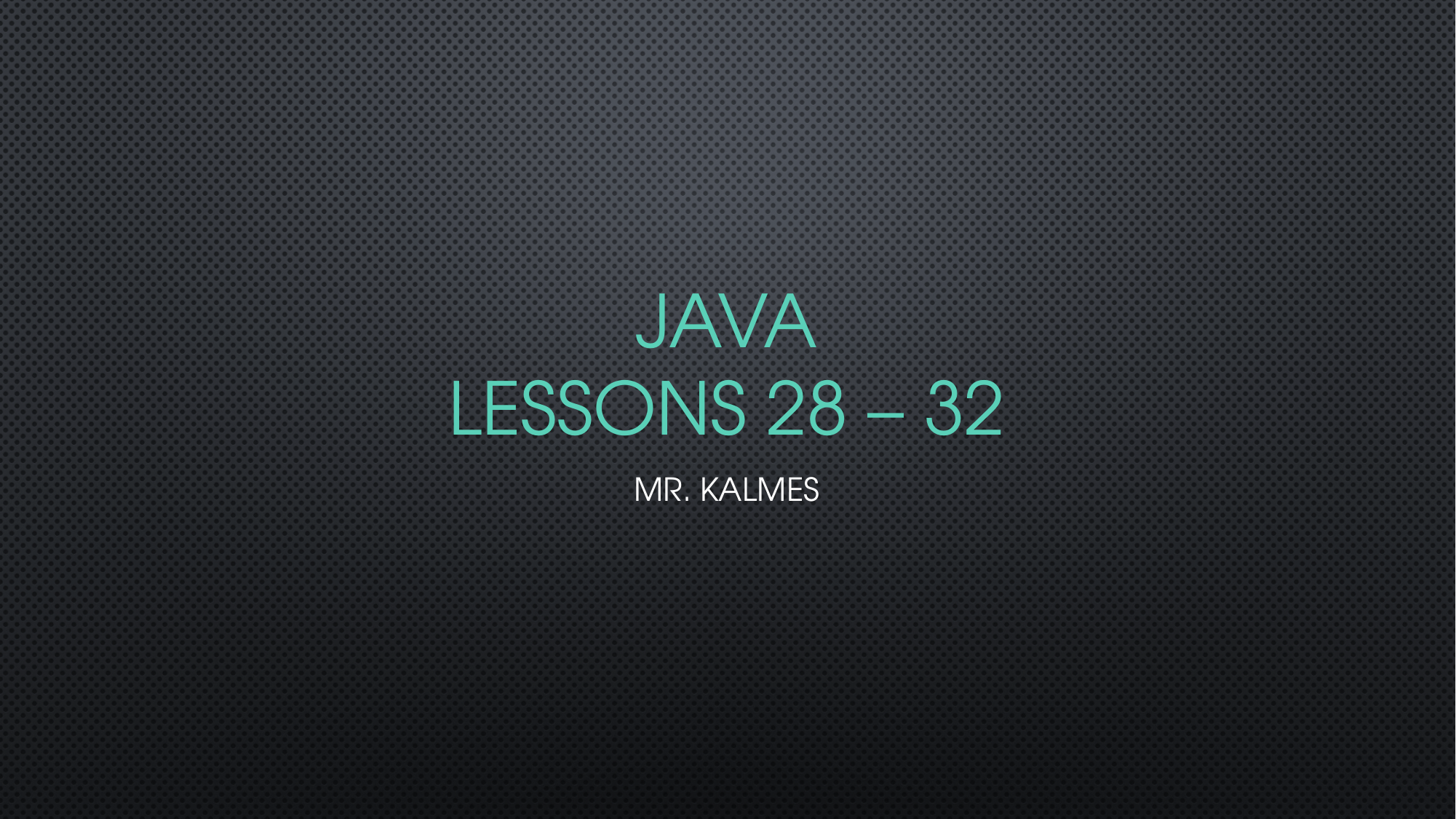

# Java Lessons 28 – 32
Mr. Kalmes